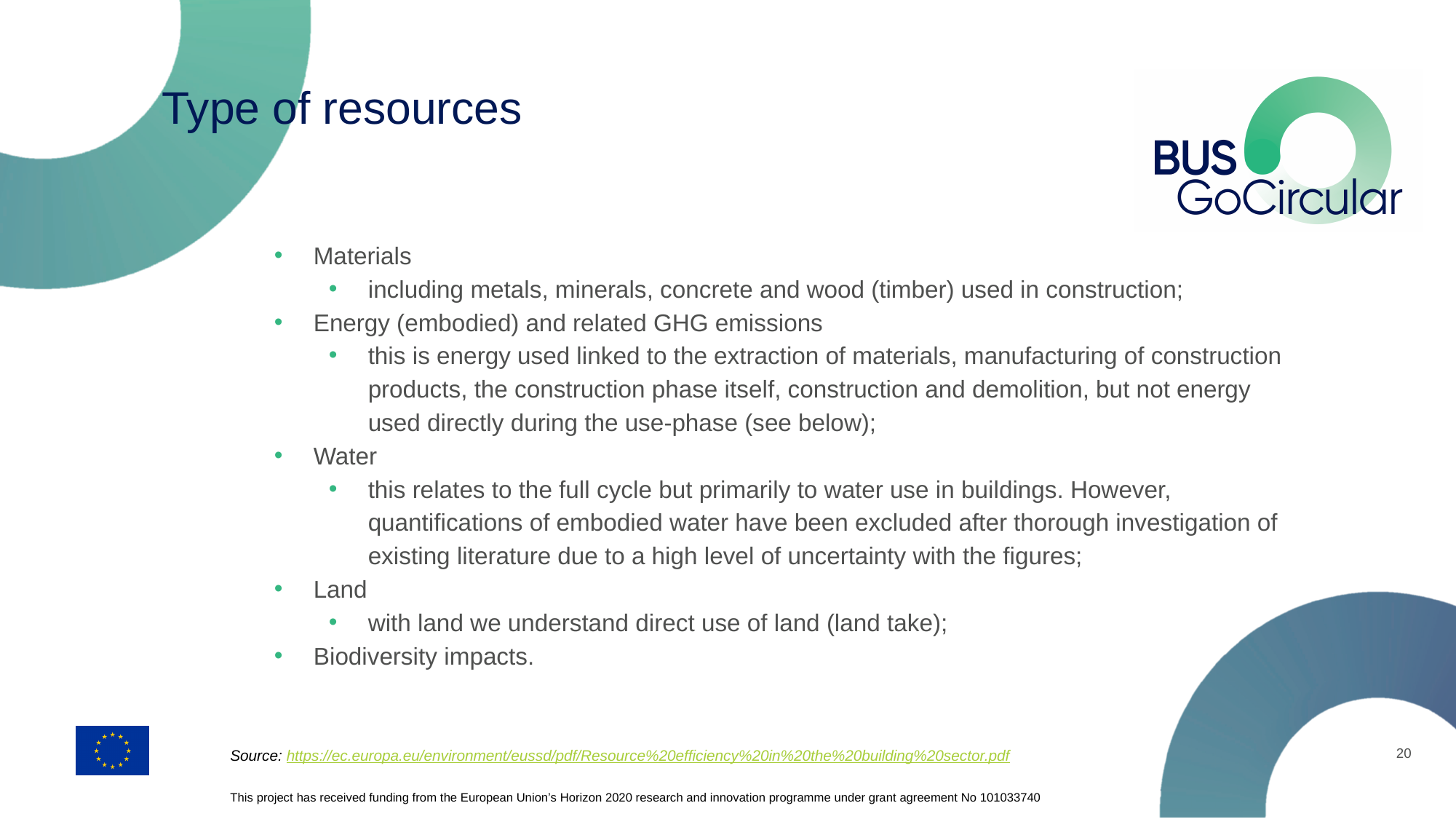

# Type of resources
Materials
including metals, minerals, concrete and wood (timber) used in construction;
Energy (embodied) and related GHG emissions
this is energy used linked to the extraction of materials, manufacturing of construction products, the construction phase itself, construction and demolition, but not energy used directly during the use-phase (see below);
Water
this relates to the full cycle but primarily to water use in buildings. However, quantifications of embodied water have been excluded after thorough investigation of existing literature due to a high level of uncertainty with the figures;
Land
with land we understand direct use of land (land take);
Biodiversity impacts.
20
Source: https://ec.europa.eu/environment/eussd/pdf/Resource%20efficiency%20in%20the%20building%20sector.pdf